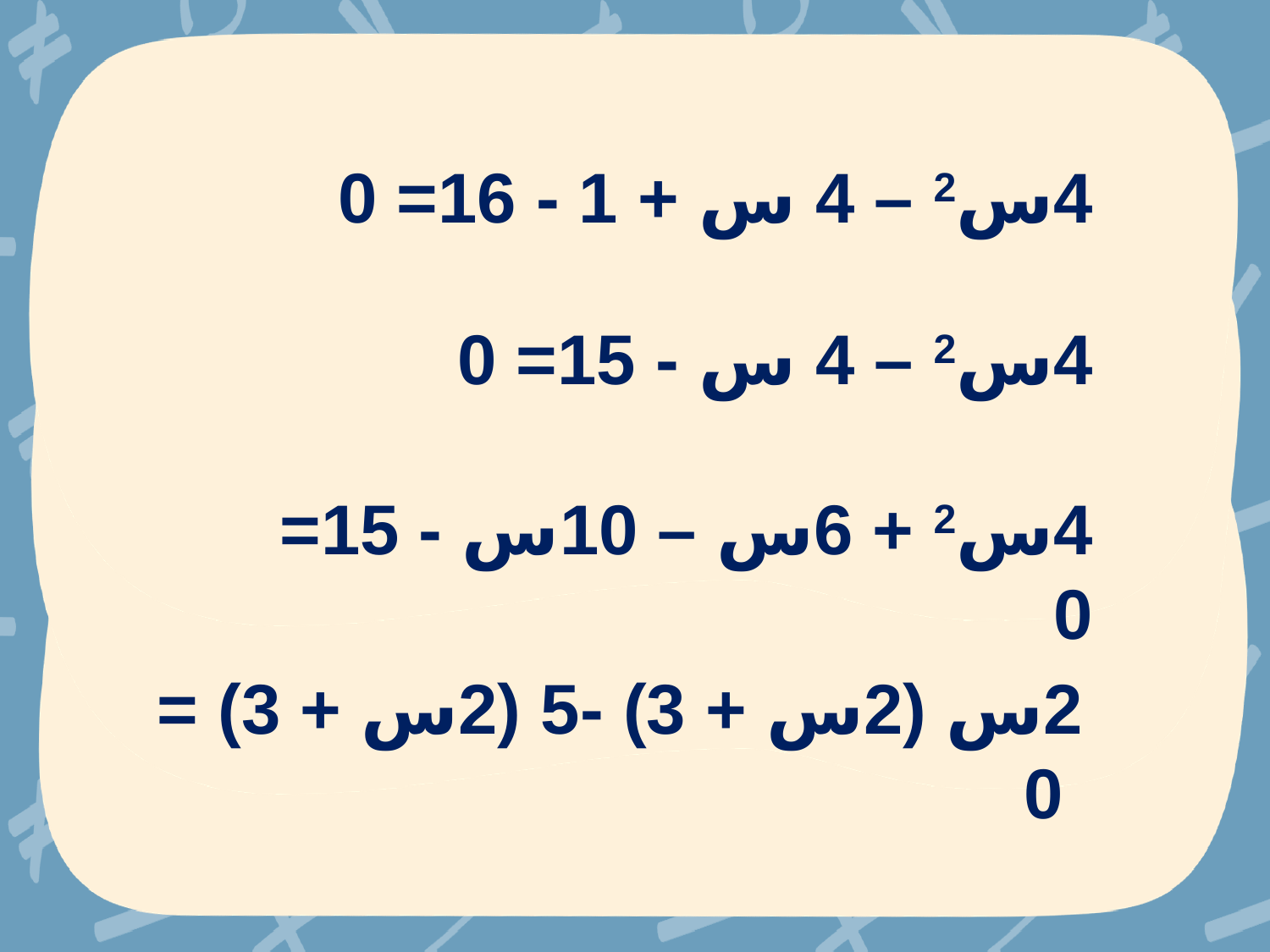

4س2 – 4 س + 1 - 16= 0
4س2 – 4 س - 15= 0
4س2 + 6س – 10س - 15= 0
2س (2س + 3) -5 (2س + 3) =  0